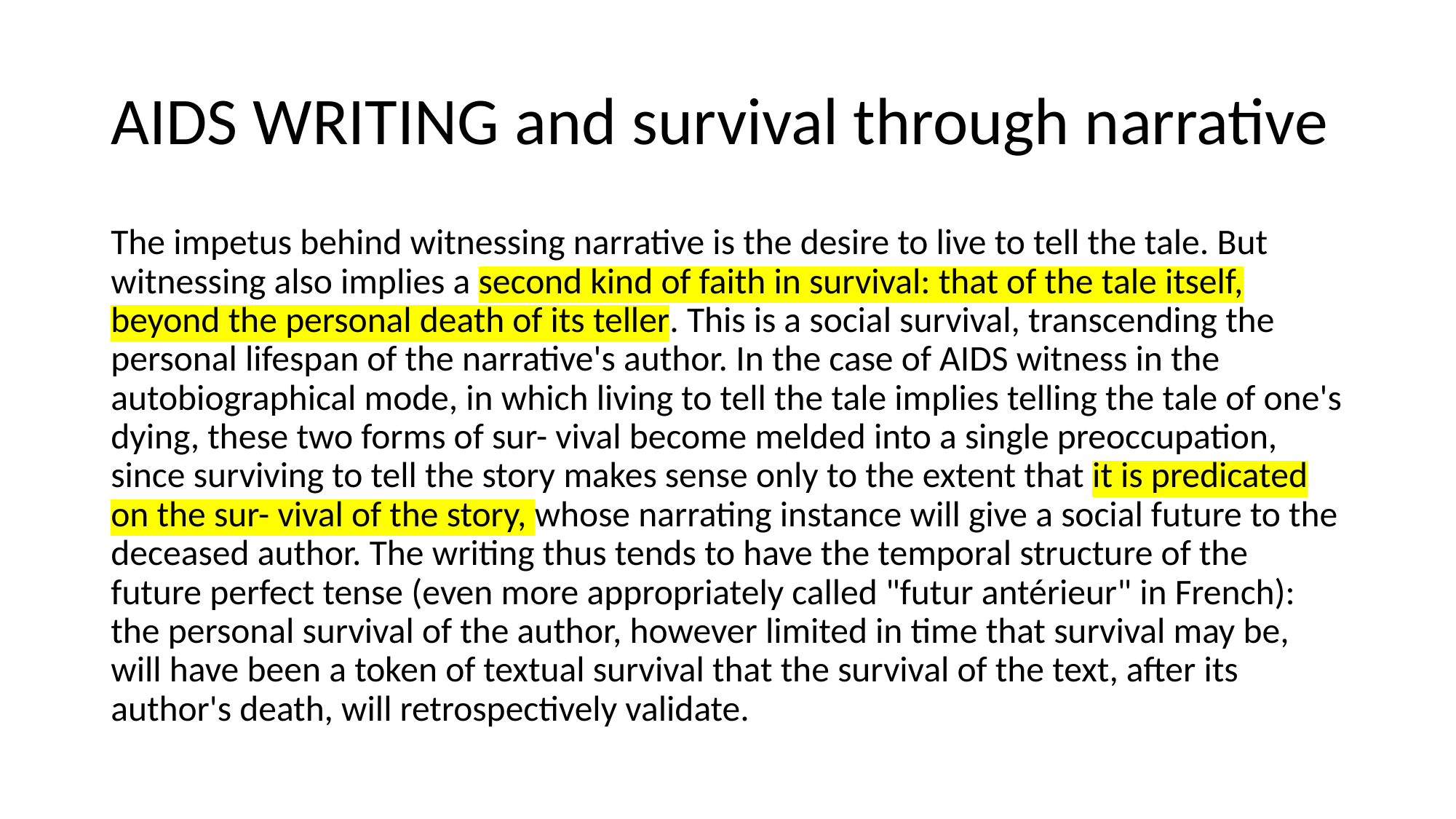

# AIDS WRITING and survival through narrative
The impetus behind witnessing narrative is the desire to live to tell the tale. But witnessing also implies a second kind of faith in survival: that of the tale itself, beyond the personal death of its teller. This is a social survival, transcending the personal lifespan of the narrative's author. In the case of AIDS witness in the autobiographical mode, in which living to tell the tale implies telling the tale of one's dying, these two forms of sur- vival become melded into a single preoccupation, since surviving to tell the story makes sense only to the extent that it is predicated on the sur- vival of the story, whose narrating instance will give a social future to the deceased author. The writing thus tends to have the temporal structure of the future perfect tense (even more appropriately called "futur antérieur" in French): the personal survival of the author, however limited in time that survival may be, will have been a token of textual survival that the survival of the text, after its author's death, will retrospectively validate.